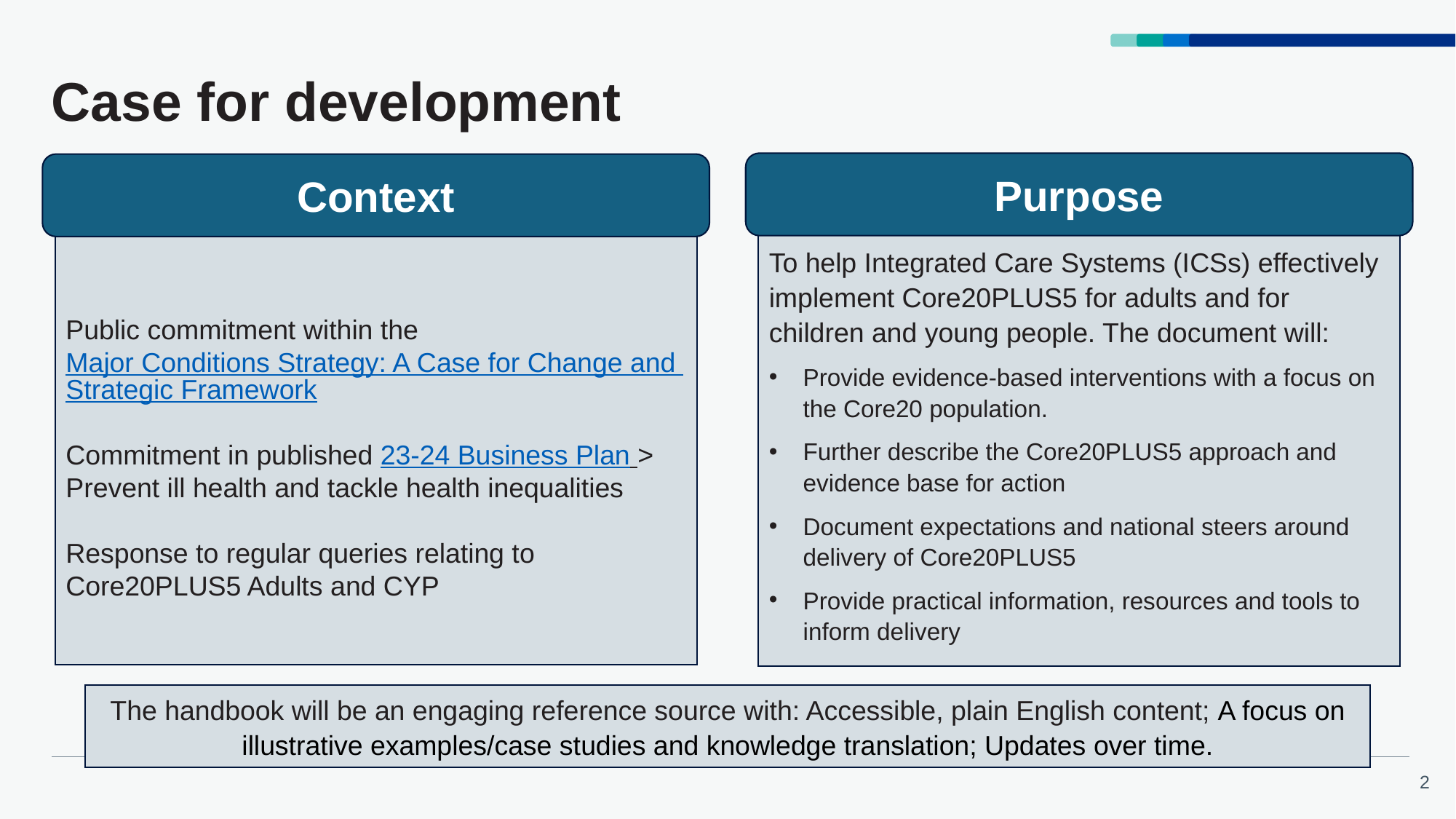

# Case for development
Purpose

To help Integrated Care Systems (ICSs) effectively implement Core20PLUS5 for adults and for children and young people. The document will:
Provide evidence-based interventions with a focus on the Core20 population.
Further describe the Core20PLUS5 approach and evidence base for action
Document expectations and national steers around delivery of Core20PLUS5
Provide practical information, resources and tools to inform delivery

Context
Public commitment within the Major Conditions Strategy: A Case for Change and Strategic Framework

Commitment in published 23-24 Business Plan > Prevent ill health and tackle health inequalities

Response to regular queries relating to Core20PLUS5 Adults and CYP
The handbook will be an engaging reference source with: Accessible, plain English content; A focus on illustrative examples/case studies and knowledge translation; Updates over time.